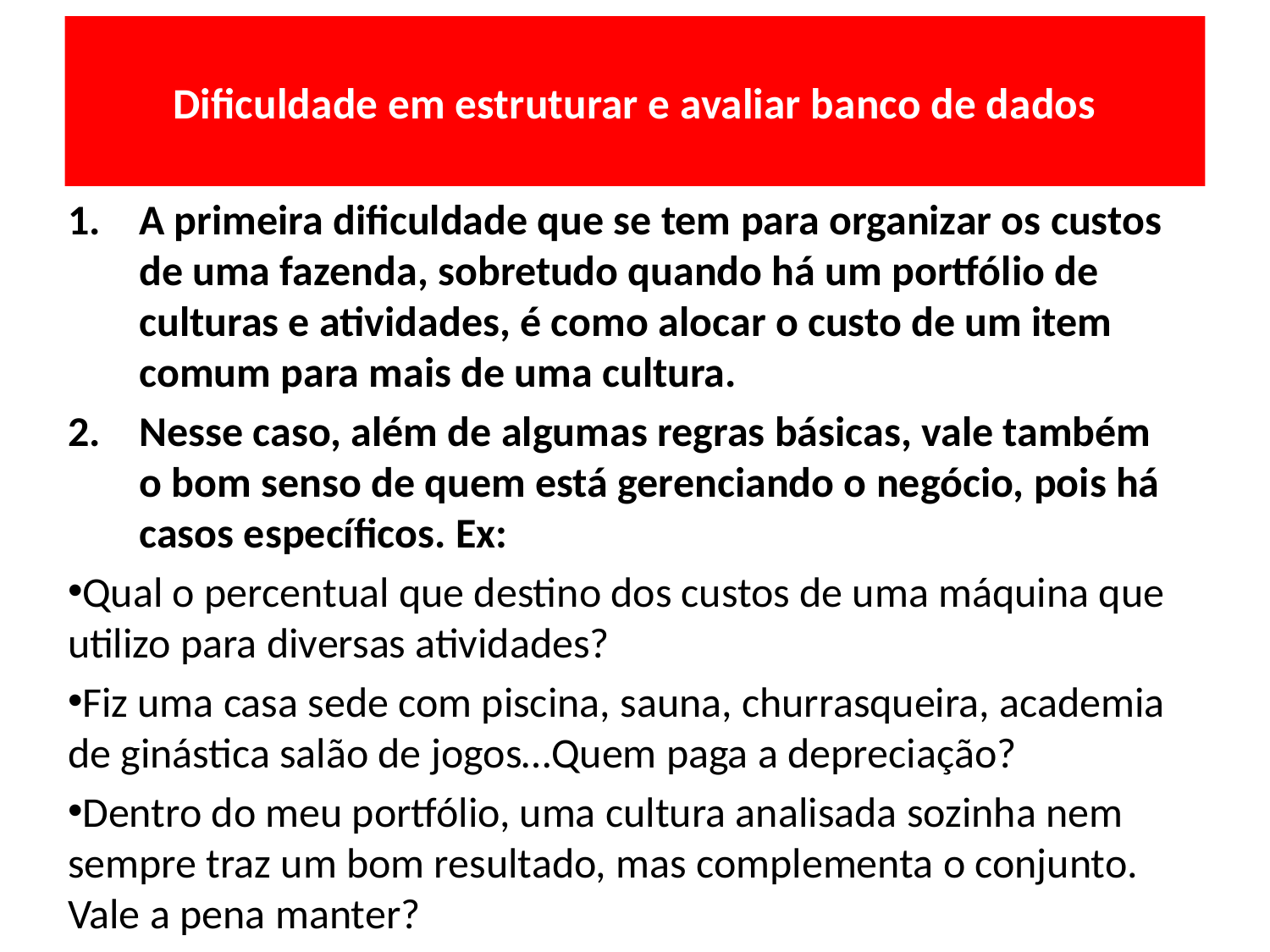

# Dificuldade em estruturar e avaliar banco de dados
A primeira dificuldade que se tem para organizar os custos de uma fazenda, sobretudo quando há um portfólio de culturas e atividades, é como alocar o custo de um item comum para mais de uma cultura.
Nesse caso, além de algumas regras básicas, vale também o bom senso de quem está gerenciando o negócio, pois há casos específicos. Ex:
Qual o percentual que destino dos custos de uma máquina que utilizo para diversas atividades?
Fiz uma casa sede com piscina, sauna, churrasqueira, academia de ginástica salão de jogos…Quem paga a depreciação?
Dentro do meu portfólio, uma cultura analisada sozinha nem sempre traz um bom resultado, mas complementa o conjunto. Vale a pena manter?